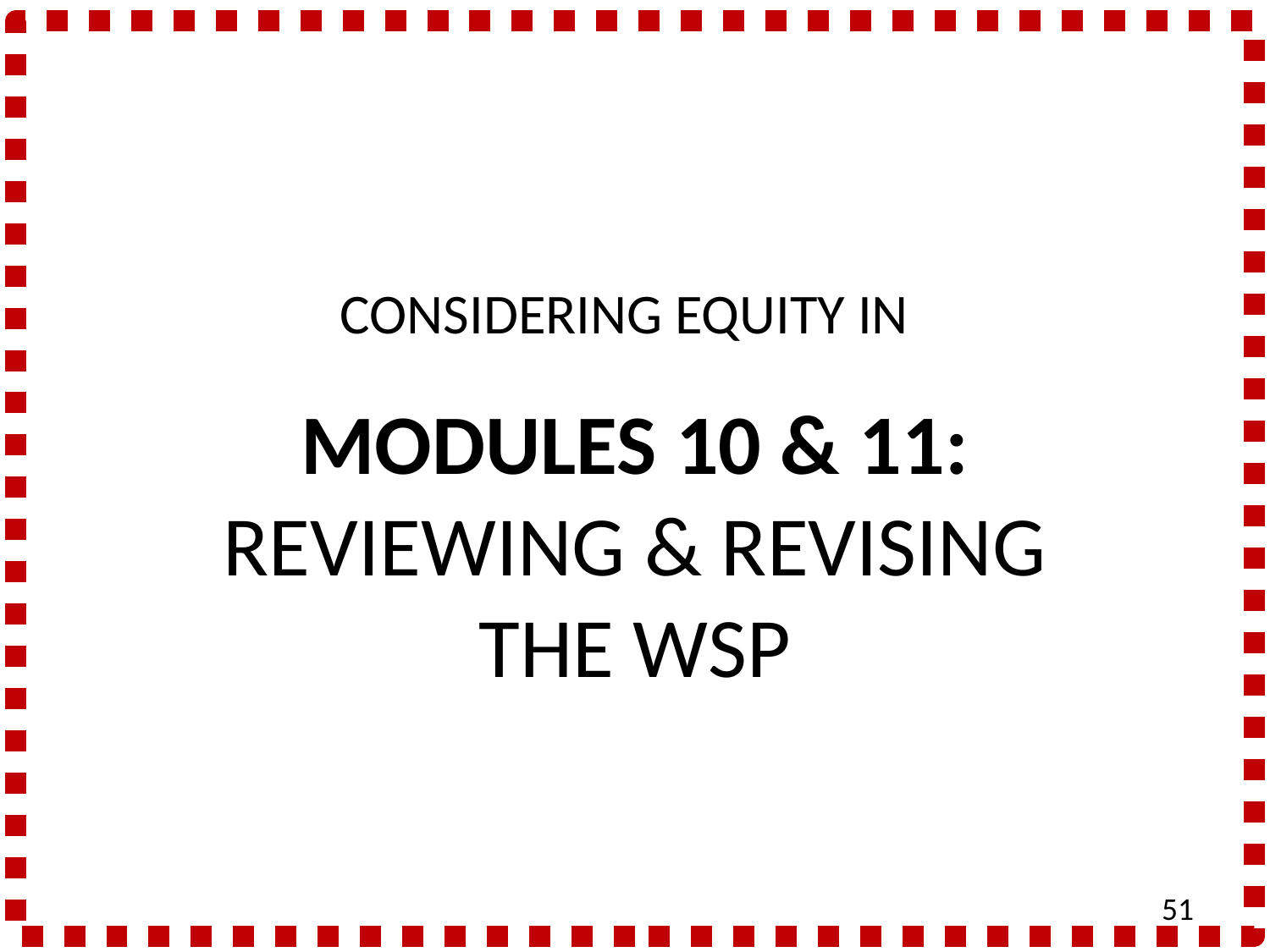

# CONSIDERING EQUITY IN
MODULES 10 & 11:
REVIEWING & REVISING
THE WSP
51